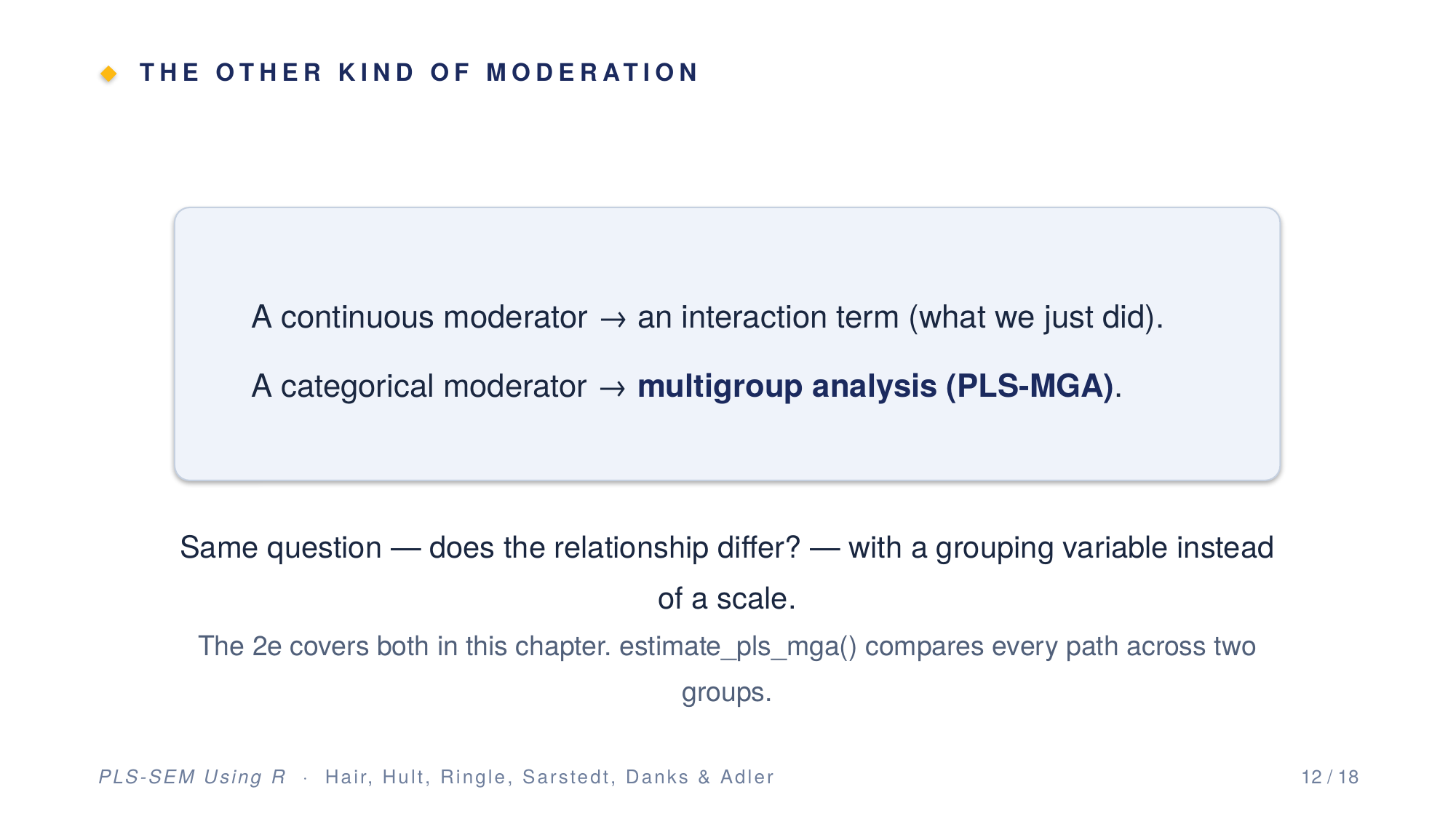

THE OTHER KIND OF MODERATION

A continuous moderator → an interaction term (what we just did).

A categorical moderator → multigroup analysis (PLS-MGA).
Same question — does the relationship differ? — with a grouping variable instead of a scale.
The 2e covers both in this chapter. estimate_pls_mga() compares every path across two groups.
PLS-SEM Using R  ·  Hair, Hult, Ringle, Sarstedt, Danks & Adler
12 / 18